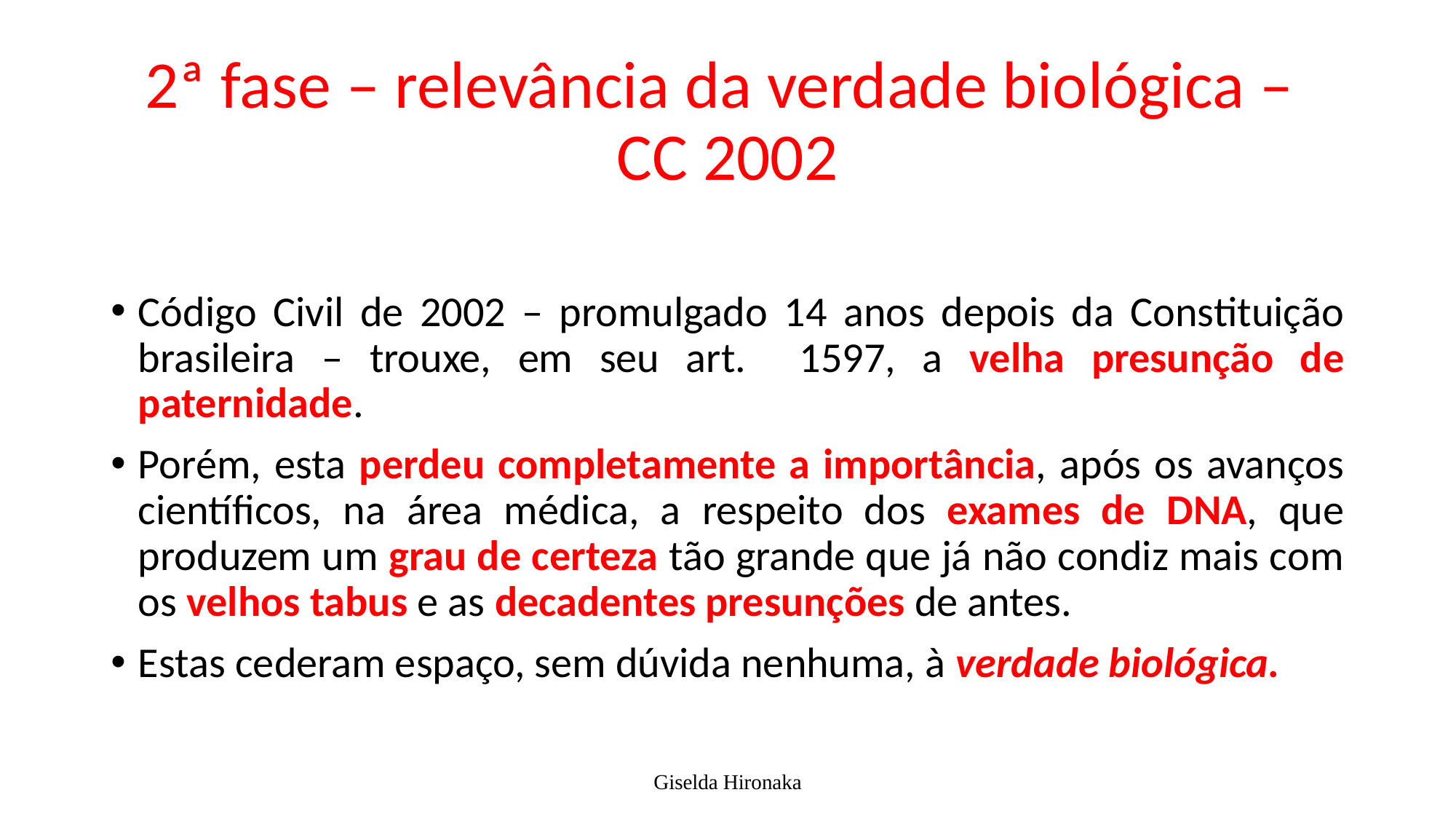

# 2ª fase – relevância da verdade biológica – CC 2002

Código Civil de 2002 – promulgado 14 anos depois da Constituição brasileira – trouxe, em seu art.  1597, a velha presunção de paternidade.
Porém, esta perdeu completamente a importância, após os avanços científicos, na área médica, a respeito dos exames de DNA, que produzem um grau de certeza tão grande que já não condiz mais com os velhos tabus e as decadentes presunções de antes.
Estas cederam espaço, sem dúvida nenhuma, à verdade biológica.
Giselda Hironaka